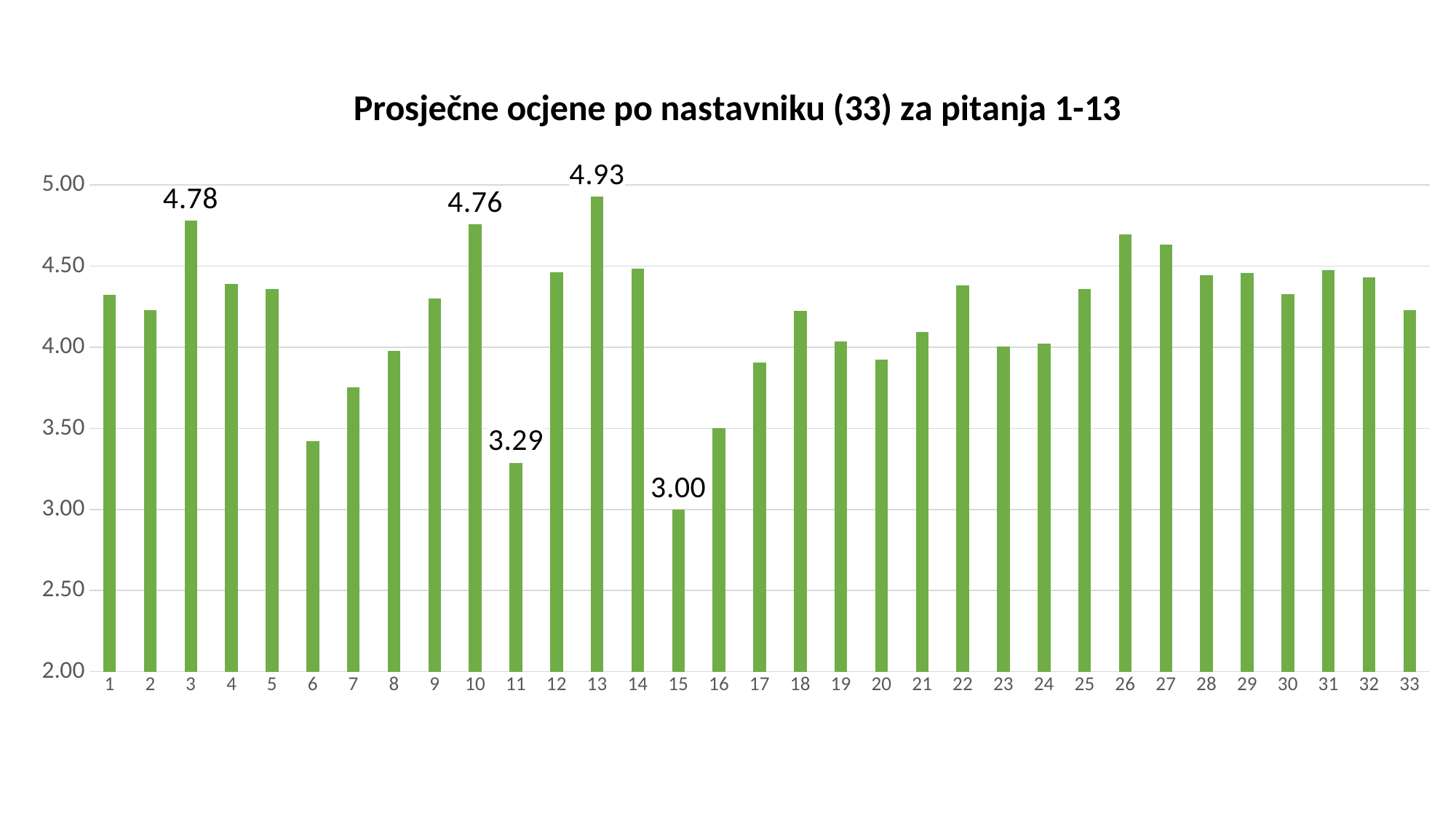

### Chart: Prosječne ocjene po nastavniku (33) za pitanja 1-13

| Category |  |
|---|---|
| 1 | 4.322307692307691 |
| 2 | 4.230384615384616 |
| 3 | 4.78076923076923 |
| 4 | 4.389230769230769 |
| 5 | 4.361025641025641 |
| 6 | 3.419230769230769 |
| 7 | 3.7550000000000012 |
| 8 | 3.9755769230769227 |
| 9 | 4.302051282051282 |
| 10 | 4.758205128205124 |
| 11 | 3.287948717948718 |
| 12 | 4.464102564102563 |
| 13 | 4.93 |
| 14 | 4.485641025641027 |
| 15 | 3.0 |
| 16 | 3.500769230769231 |
| 17 | 3.9080769230769237 |
| 18 | 4.222692307692307 |
| 19 | 4.034615384615386 |
| 20 | 3.923076923076924 |
| 21 | 4.096410256410255 |
| 22 | 4.381692307692308 |
| 23 | 4.004615384615384 |
| 24 | 4.020769230769231 |
| 25 | 4.359538461538462 |
| 26 | 4.697846153846156 |
| 27 | 4.633461538461538 |
| 28 | 4.4423076923076925 |
| 29 | 4.458461538461538 |
| 30 | 4.327538461538461 |
| 31 | 4.474038461538462 |
| 32 | 4.4290769230769245 |
| 33 | 4.23 |